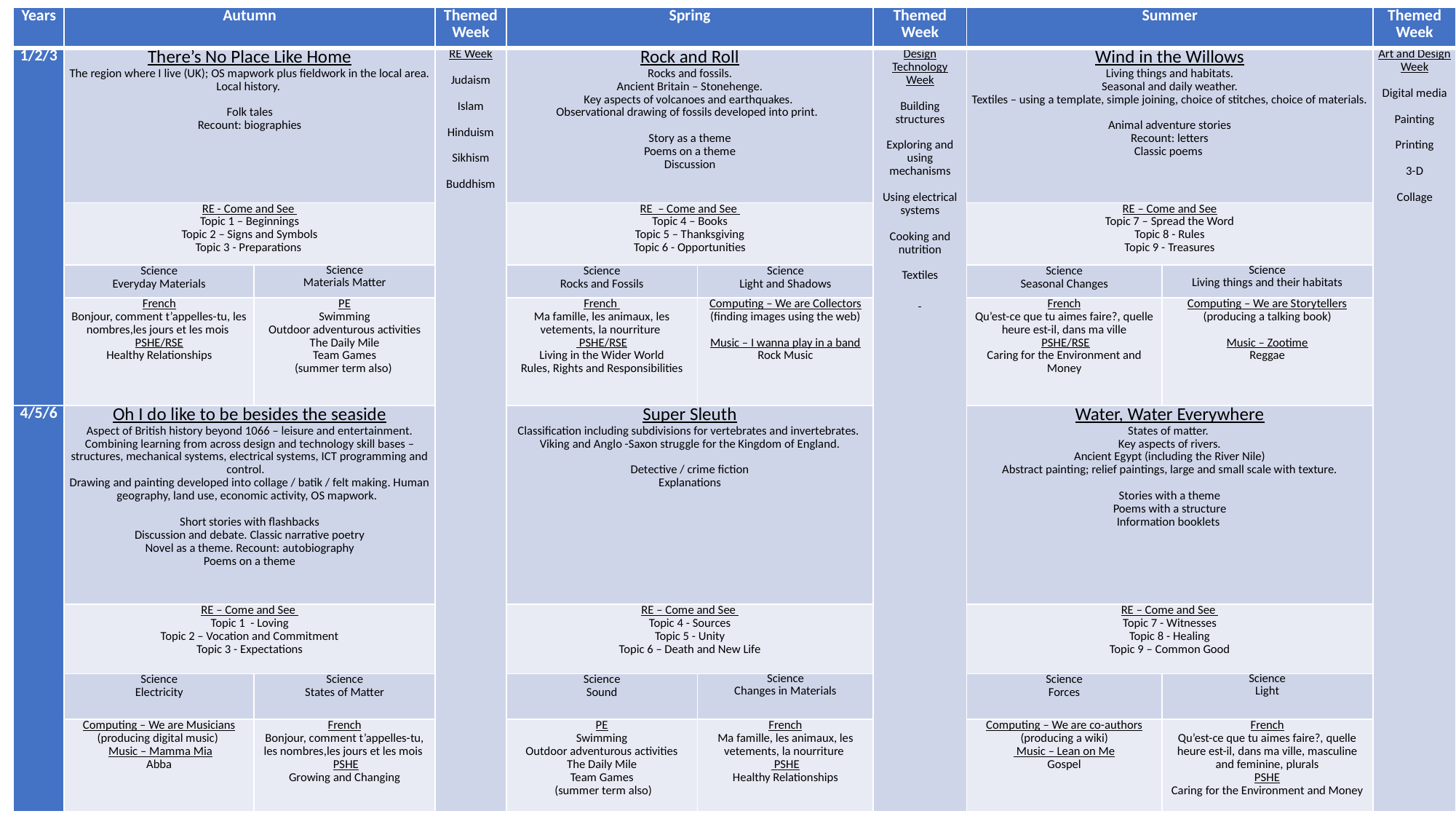

| Years | Autumn |  | Themed Week | Spring |  | Themed Week | Summer |  | Themed Week |
| --- | --- | --- | --- | --- | --- | --- | --- | --- | --- |
| 1/2/3 | There’s No Place Like Home The region where I live (UK); OS mapwork plus fieldwork in the local area. Local history. Folk tales Recount: biographies |  | RE Week Judaism Islam Hinduism Sikhism Buddhism | Rock and Roll Rocks and fossils. Ancient Britain – Stonehenge. Key aspects of volcanoes and earthquakes. Observational drawing of fossils developed into print. Story as a theme Poems on a theme Discussion |  | Design Technology Week Building structures Exploring and using mechanisms Using electrical systems Cooking and nutrition Textiles | Wind in the Willows Living things and habitats. Seasonal and daily weather. Textiles – using a template, simple joining, choice of stitches, choice of materials. Animal adventure stories Recount: letters Classic poems |  | Art and Design Week Digital media Painting Printing 3-D Collage |
|  | RE - Come and See Topic 1 – Beginnings Topic 2 – Signs and Symbols Topic 3 - Preparations |  |  | RE – Come and See Topic 4 – Books Topic 5 – Thanksgiving Topic 6 - Opportunities |  |  | RE – Come and See Topic 7 – Spread the Word Topic 8 - Rules Topic 9 - Treasures |  |  |
|  | Science Everyday Materials | Science Materials Matter |  | Science Rocks and Fossils | Science Light and Shadows |  | Science Seasonal Changes | Science Living things and their habitats |  |
|  | French Bonjour, comment t’appelles-tu, les nombres,les jours et les mois PSHE/RSE Healthy Relationships | PE Swimming Outdoor adventurous activities The Daily Mile Team Games (summer term also) |  | French Ma famille, les animaux, les vetements, la nourriture PSHE/RSE Living in the Wider World Rules, Rights and Responsibilities | Computing – We are Collectors (finding images using the web) Music – I wanna play in a band Rock Music |  | French Qu’est-ce que tu aimes faire?, quelle heure est-il, dans ma ville PSHE/RSE Caring for the Environment and Money | Computing – We are Storytellers (producing a talking book) Music – Zootime Reggae |  |
| 4/5/6 | Oh I do like to be besides the seaside Aspect of British history beyond 1066 – leisure and entertainment. Combining learning from across design and technology skill bases – structures, mechanical systems, electrical systems, ICT programming and control. Drawing and painting developed into collage / batik / felt making. Human geography, land use, economic activity, OS mapwork. Short stories with flashbacks Discussion and debate. Classic narrative poetry Novel as a theme. Recount: autobiography Poems on a theme |  |  | Super Sleuth Classification including subdivisions for vertebrates and invertebrates. Viking and Anglo -Saxon struggle for the Kingdom of England. Detective / crime fiction Explanations |  |  | Water, Water Everywhere States of matter. Key aspects of rivers. Ancient Egypt (including the River Nile) Abstract painting; relief paintings, large and small scale with texture. Stories with a theme Poems with a structure Information booklets |  |  |
|  | RE – Come and See Topic 1 - Loving Topic 2 – Vocation and Commitment Topic 3 - Expectations |  |  | RE – Come and See Topic 4 - Sources Topic 5 - Unity Topic 6 – Death and New Life |  |  | RE – Come and See Topic 7 - Witnesses Topic 8 - Healing Topic 9 – Common Good |  |  |
|  | Science Electricity | Science States of Matter |  | Science Sound | Science Changes in Materials |  | Science Forces | Science Light |  |
|  | Computing – We are Musicians (producing digital music) Music – Mamma Mia Abba | French Bonjour, comment t’appelles-tu, les nombres,les jours et les mois PSHE Growing and Changing |  | PE Swimming Outdoor adventurous activities The Daily Mile Team Games (summer term also) | French Ma famille, les animaux, les vetements, la nourriture PSHE Healthy Relationships |  | Computing – We are co-authors (producing a wiki) Music – Lean on Me Gospel | French Qu’est-ce que tu aimes faire?, quelle heure est-il, dans ma ville, masculine and feminine, plurals PSHE Caring for the Environment and Money |  |
#